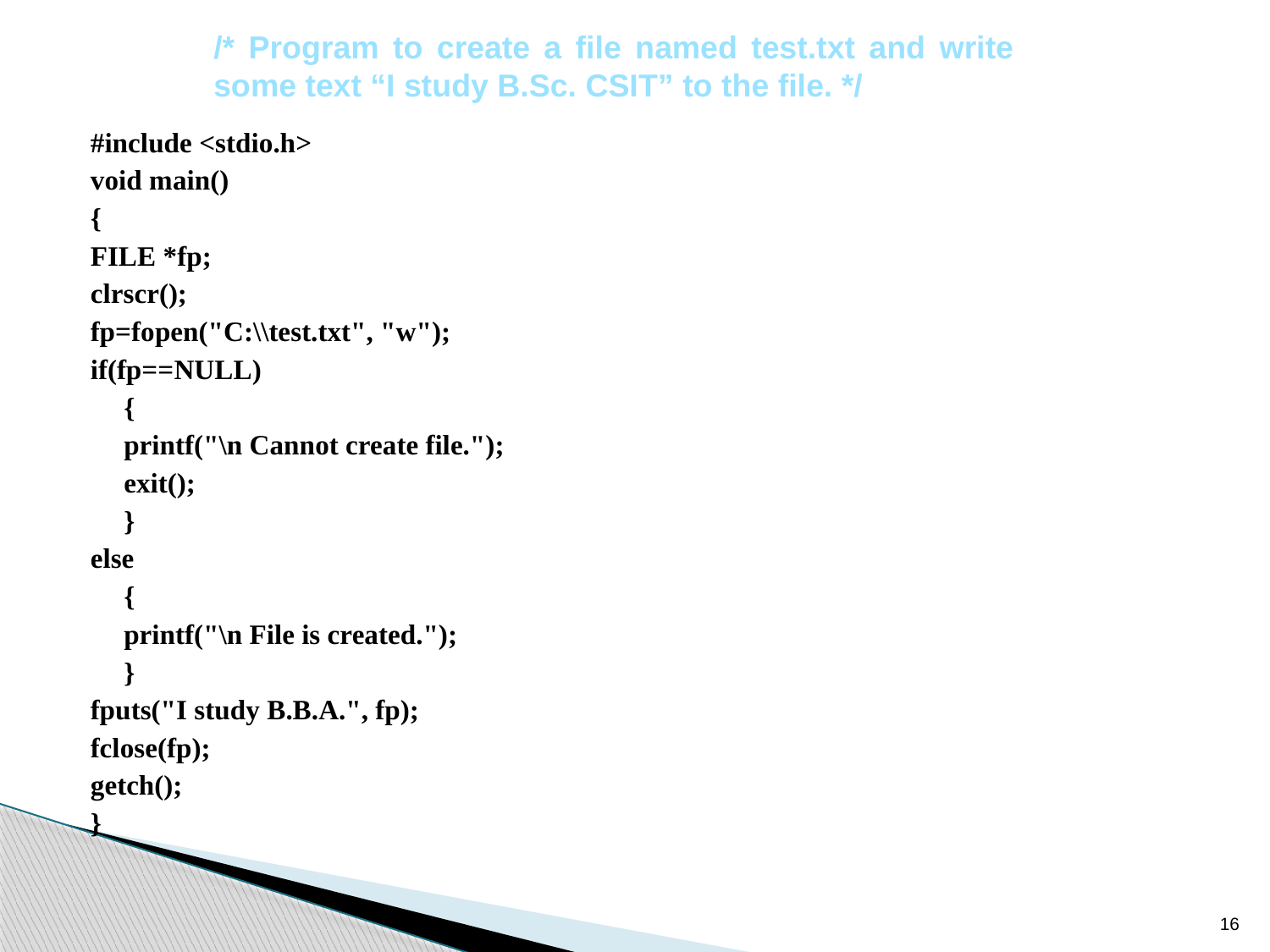

/* Program to create a file named test.txt and write some text “I study B.Sc. CSIT” to the file. */
#include <stdio.h>
void main()
{
FILE *fp;
clrscr();
fp=fopen("C:\\test.txt", "w");
if(fp==NULL)
	{
	printf("\n Cannot create file.");
	exit();
	}
else
	{
	printf("\n File is created.");
	}
fputs("I study B.B.A.", fp);
fclose(fp);
getch();
}
16